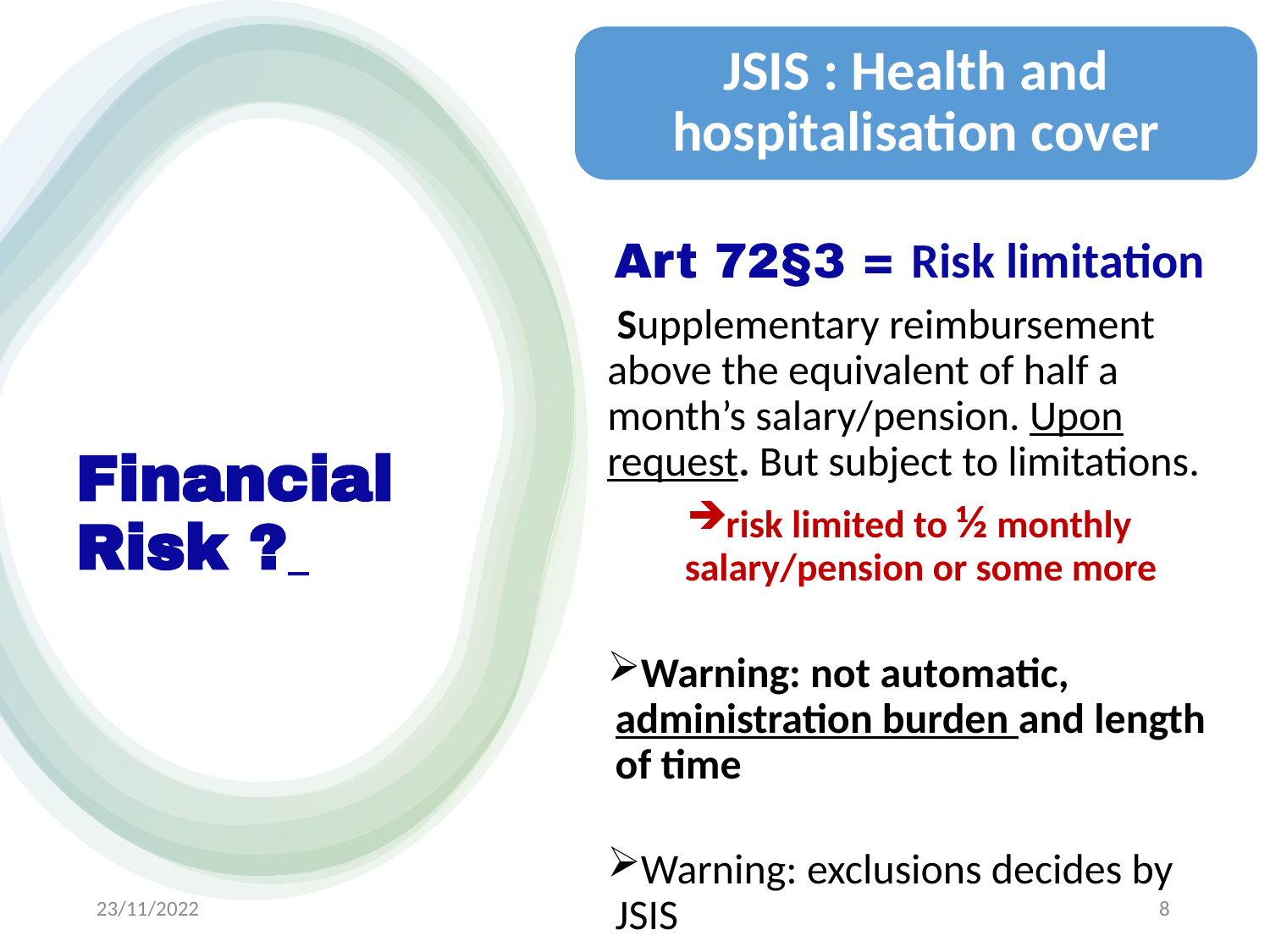

JSIS : Health and hospitalisation cover

Art 72§3 = Risk limitation
 Supplementary reimbursement above the equivalent of half a month’s salary/pension. Upon request. But subject to limitations.
risk limited to ½ monthly salary/pension or some more

Warning: not automatic, administration burden and length of time

Warning: exclusions decides by JSIS

# Financial Risk ?
23/11/2022
8